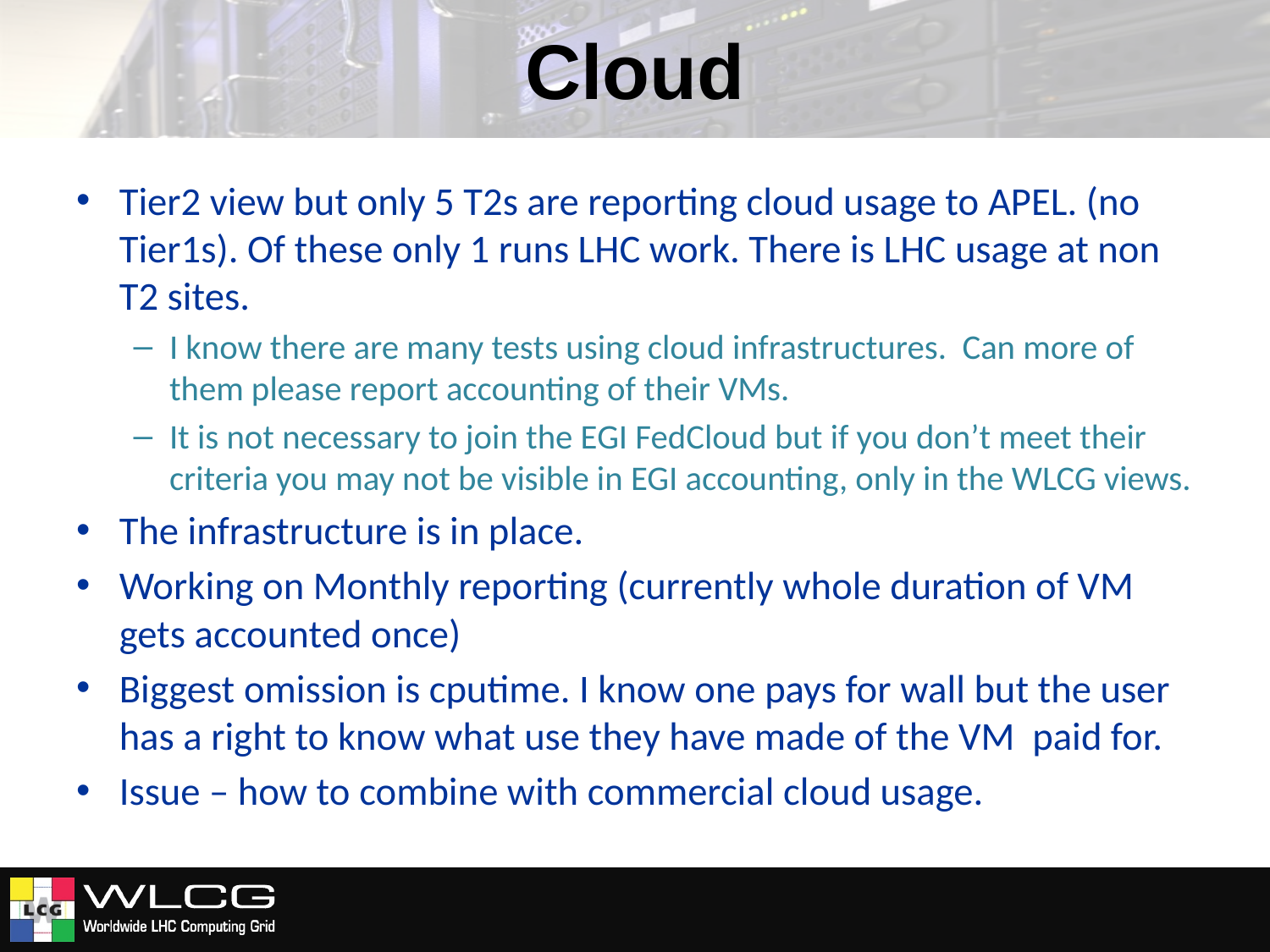

# Cloud
Tier2 view but only 5 T2s are reporting cloud usage to APEL. (no Tier1s). Of these only 1 runs LHC work. There is LHC usage at non T2 sites.
I know there are many tests using cloud infrastructures.  Can more of them please report accounting of their VMs.
It is not necessary to join the EGI FedCloud but if you don’t meet their criteria you may not be visible in EGI accounting, only in the WLCG views.
The infrastructure is in place.
Working on Monthly reporting (currently whole duration of VM gets accounted once)
Biggest omission is cputime. I know one pays for wall but the user has a right to know what use they have made of the VM  paid for.
Issue – how to combine with commercial cloud usage.